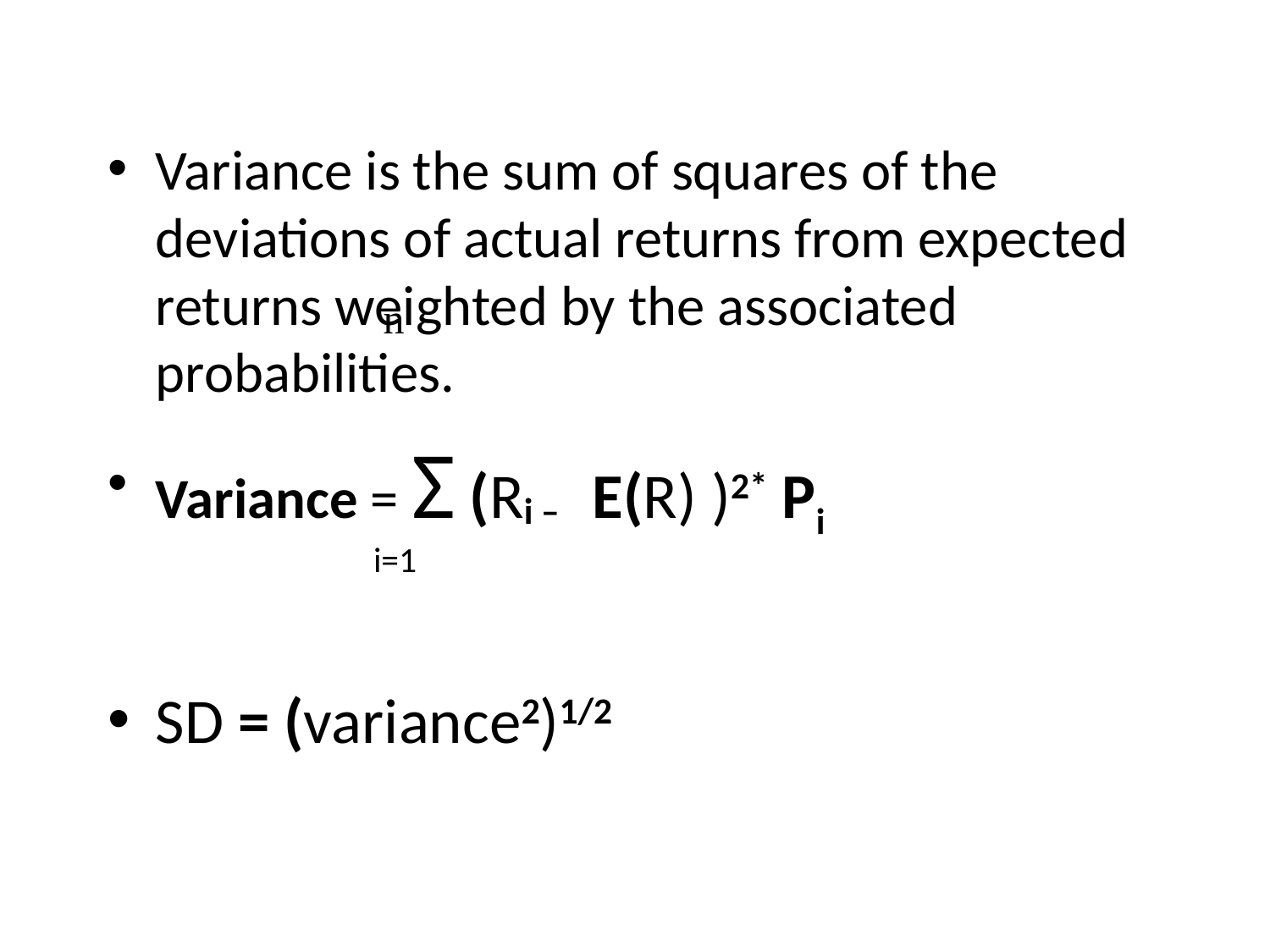

Variance is the sum of squares of the deviations of actual returns from expected returns weighted by the associated probabilities.
Variance = Σ (Ri –    E(R) )2* Pi
                                 i=1

SD = (variance2)1/2

   n